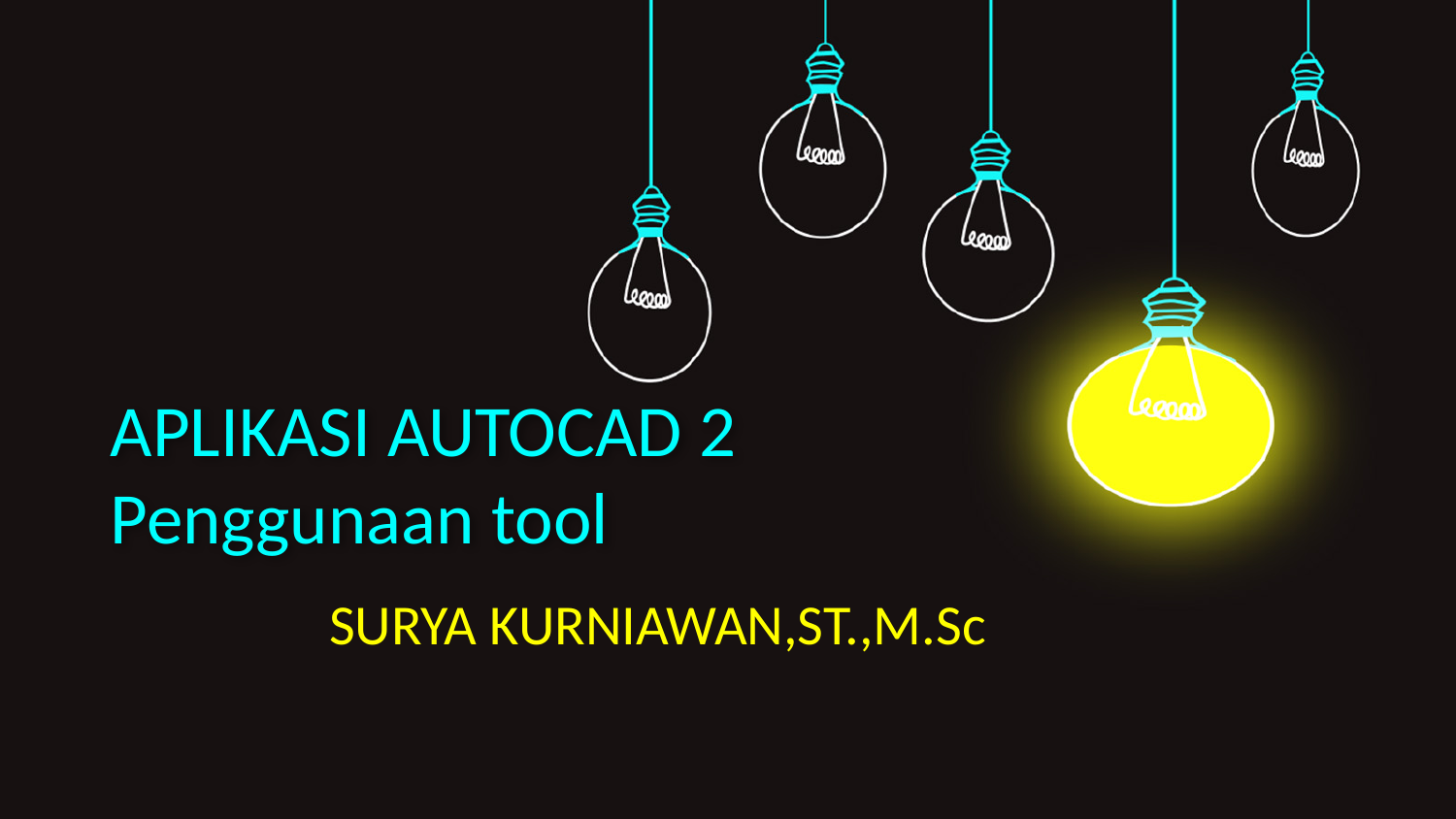

# APLIKASI AUTOCAD 2 Penggunaan tool
SURYA KURNIAWAN,ST.,M.Sc